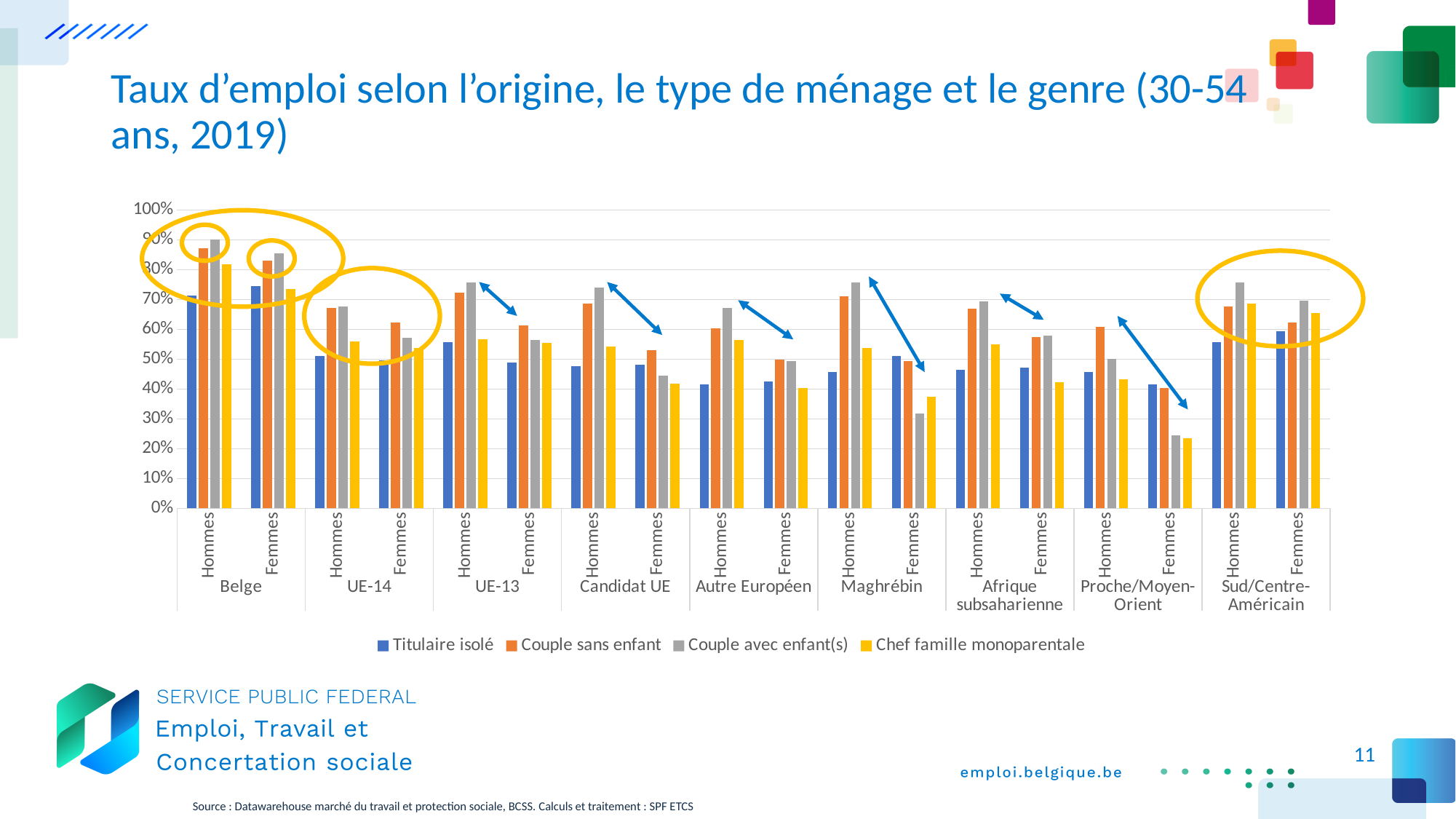

# Taux d’emploi selon l’origine, le type de ménage et le genre (30-54 ans, 2019)

### Chart

| Category | Titulaire isolé | Couple sans enfant | Couple avec enfant(s) | Chef famille monoparentale |
|---|---|---|---|---|
| Hommes | 0.7123143645682745 | 0.8727177196900039 | 0.9021601781093929 | 0.8171959721146398 |
| Femmes | 0.7457541955582353 | 0.8292638149440059 | 0.8547627671133647 | 0.7348794906775807 |
| Hommes | 0.5103601975665583 | 0.6711625686321318 | 0.6774260508562533 | 0.5588526211671613 |
| Femmes | 0.4948241801659423 | 0.6229438457175269 | 0.5717172737836609 | 0.5371220516067754 |
| Hommes | 0.5569715142428786 | 0.7228843861740167 | 0.7562764456981664 | 0.5669014084507042 |
| Femmes | 0.48889828716430533 | 0.613619541080681 | 0.5641544427583881 | 0.5543792107795957 |
| Hommes | 0.4763670064874884 | 0.6858407079646017 | 0.7390315242118947 | 0.5413223140495868 |
| Femmes | 0.48231511254019294 | 0.529886914378029 | 0.44453767410639367 | 0.4174259681093394 |
| Hommes | 0.4164705882352941 | 0.6034732272069464 | 0.672063492063492 | 0.5637583892617449 |
| Femmes | 0.424284717376134 | 0.4986149584487535 | 0.49372489959839355 | 0.4037593984962406 |
| Hommes | 0.4576163161249203 | 0.7106138494103417 | 0.7560372771474878 | 0.5382716049382716 |
| Femmes | 0.5101940555146156 | 0.49274809160305344 | 0.31841267434808973 | 0.3732943469785575 |
| Hommes | 0.4654128147912018 | 0.669179229480737 | 0.693450742982939 | 0.5502471169686985 |
| Femmes | 0.4719521316379955 | 0.57405614714424 | 0.5787564766839378 | 0.42310931446858685 |
| Hommes | 0.45803108808290155 | 0.6089494163424124 | 0.5005504587155963 | 0.43356643356643354 |
| Femmes | 0.41472868217054265 | 0.4031413612565445 | 0.24337674000898069 | 0.23389830508474577 |
| Hommes | 0.5562130177514792 | 0.6764346764346765 | 0.7576601671309192 | 0.6851851851851852 |
| Femmes | 0.592737978410206 | 0.6222826086956522 | 0.6963722397476341 | 0.6550040683482506 |

11
Source : Datawarehouse marché du travail et protection sociale, BCSS. Calculs et traitement : SPF ETCS